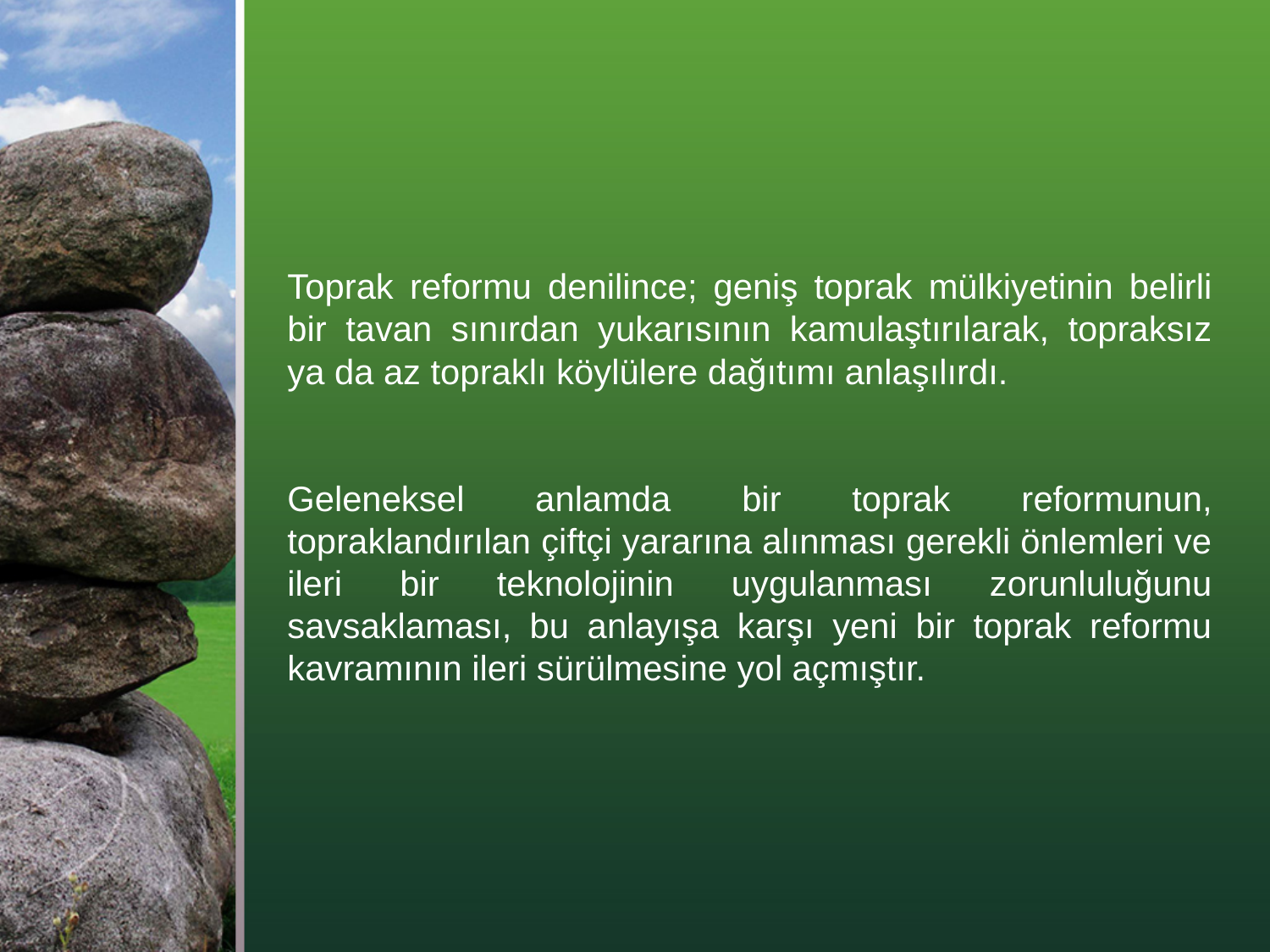

Toprak reformu denilince; geniş toprak mülkiyetinin belirli bir tavan sınırdan yukarısının kamulaştırılarak, topraksız ya da az topraklı köylülere dağıtımı anlaşılırdı.

Geleneksel anlamda bir toprak reformunun, topraklandırılan çiftçi yararına alınması gerekli önlemleri ve ileri bir teknolojinin uygulanması zorunluluğunu savsaklaması, bu anlayışa karşı yeni bir toprak reformu kavramının ileri sürülmesine yol açmıştır.